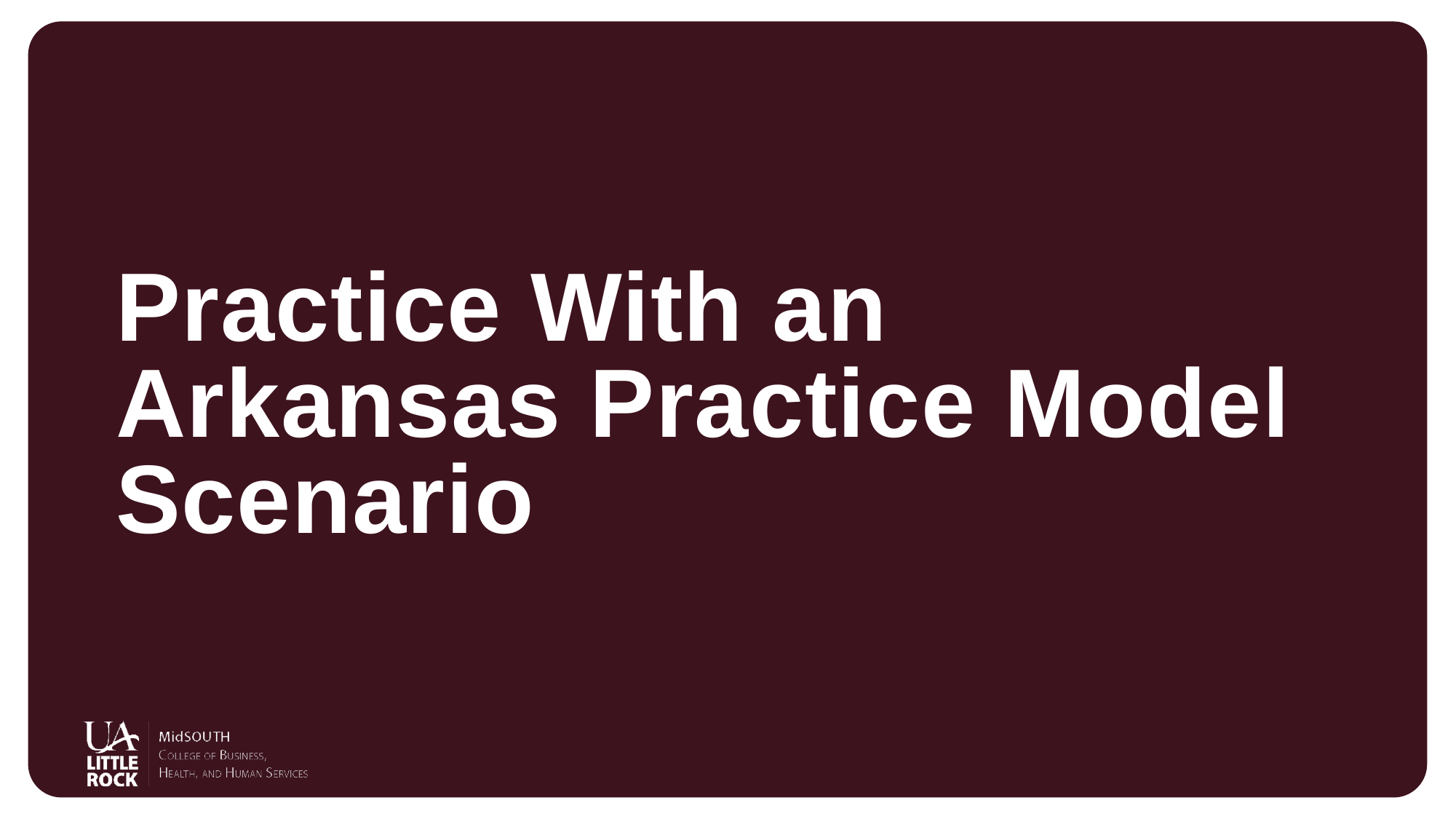

Practice With an Arkansas Practice Model Scenario